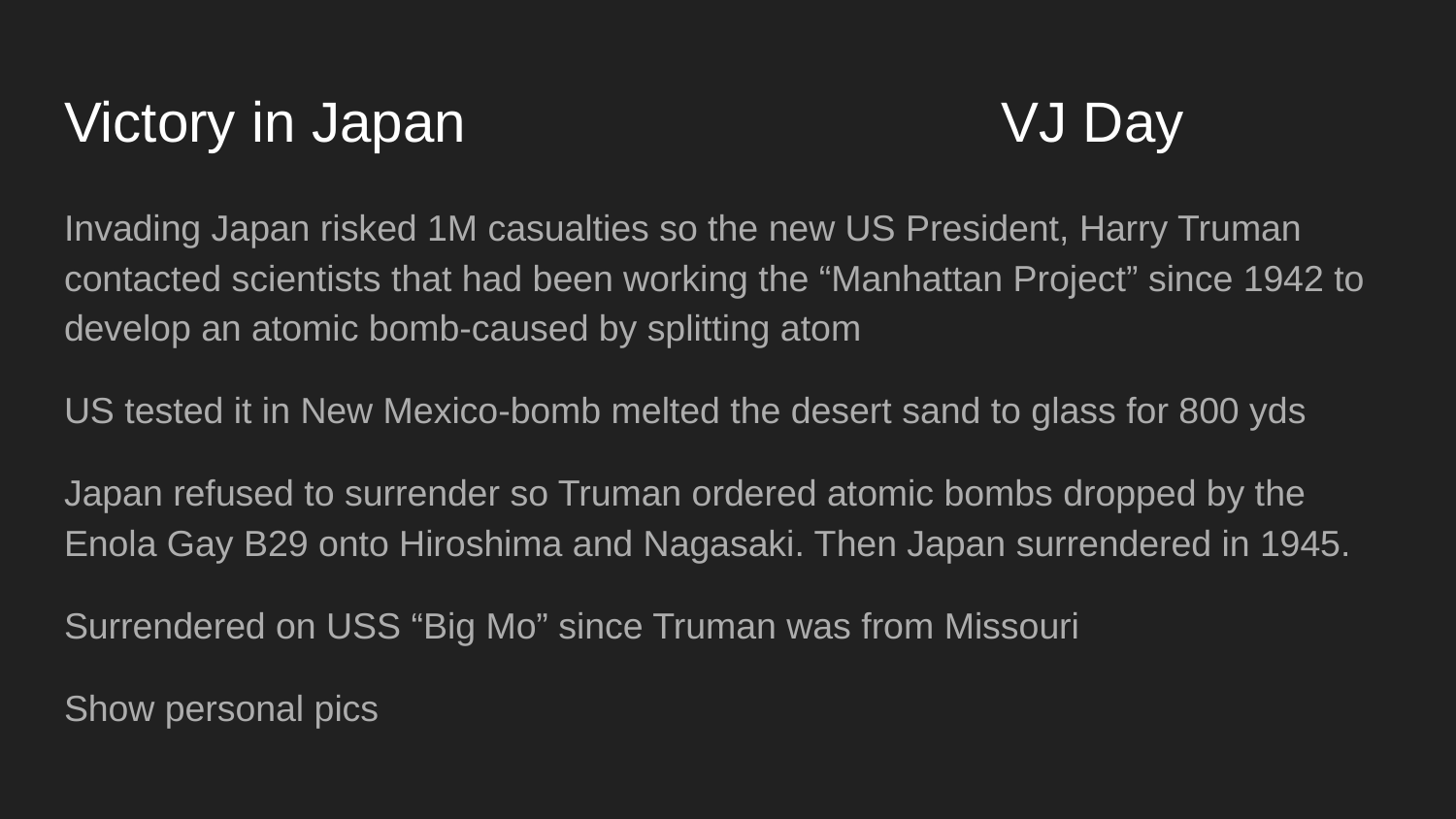

# Victory in Japan                                  VJ Day
Invading Japan risked 1M casualties so the new US President, Harry Truman contacted scientists that had been working the “Manhattan Project” since 1942 to develop an atomic bomb-caused by splitting atom
US tested it in New Mexico-bomb melted the desert sand to glass for 800 yds
Japan refused to surrender so Truman ordered atomic bombs dropped by the Enola Gay B29 onto Hiroshima and Nagasaki. Then Japan surrendered in 1945.
Surrendered on USS “Big Mo” since Truman was from Missouri
Show personal pics